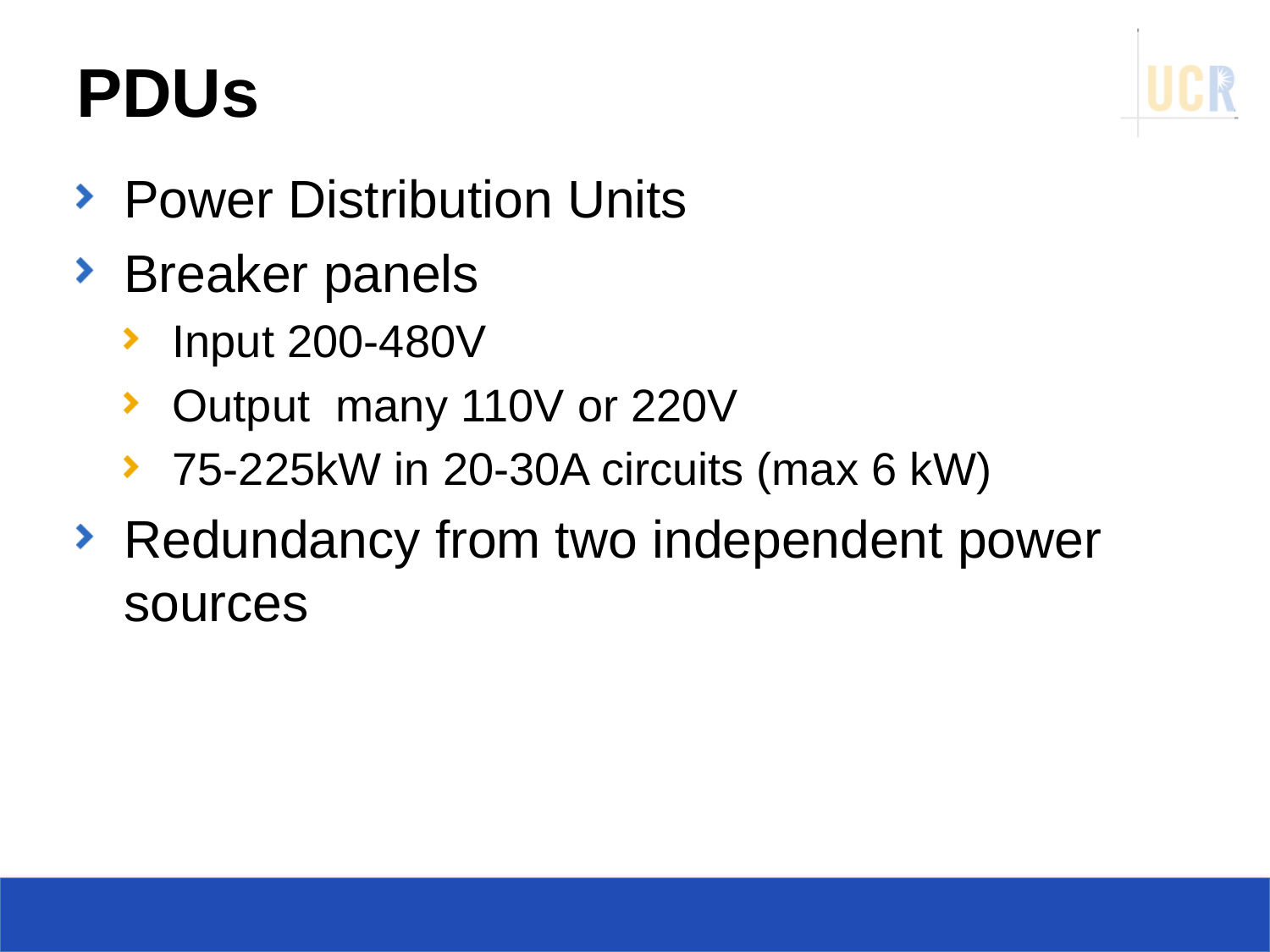

# PDUs
Power Distribution Units
Breaker panels
Input 200-480V
Output  many 110V or 220V
75-225kW in 20-30A circuits (max 6 kW)
Redundancy from two independent power sources